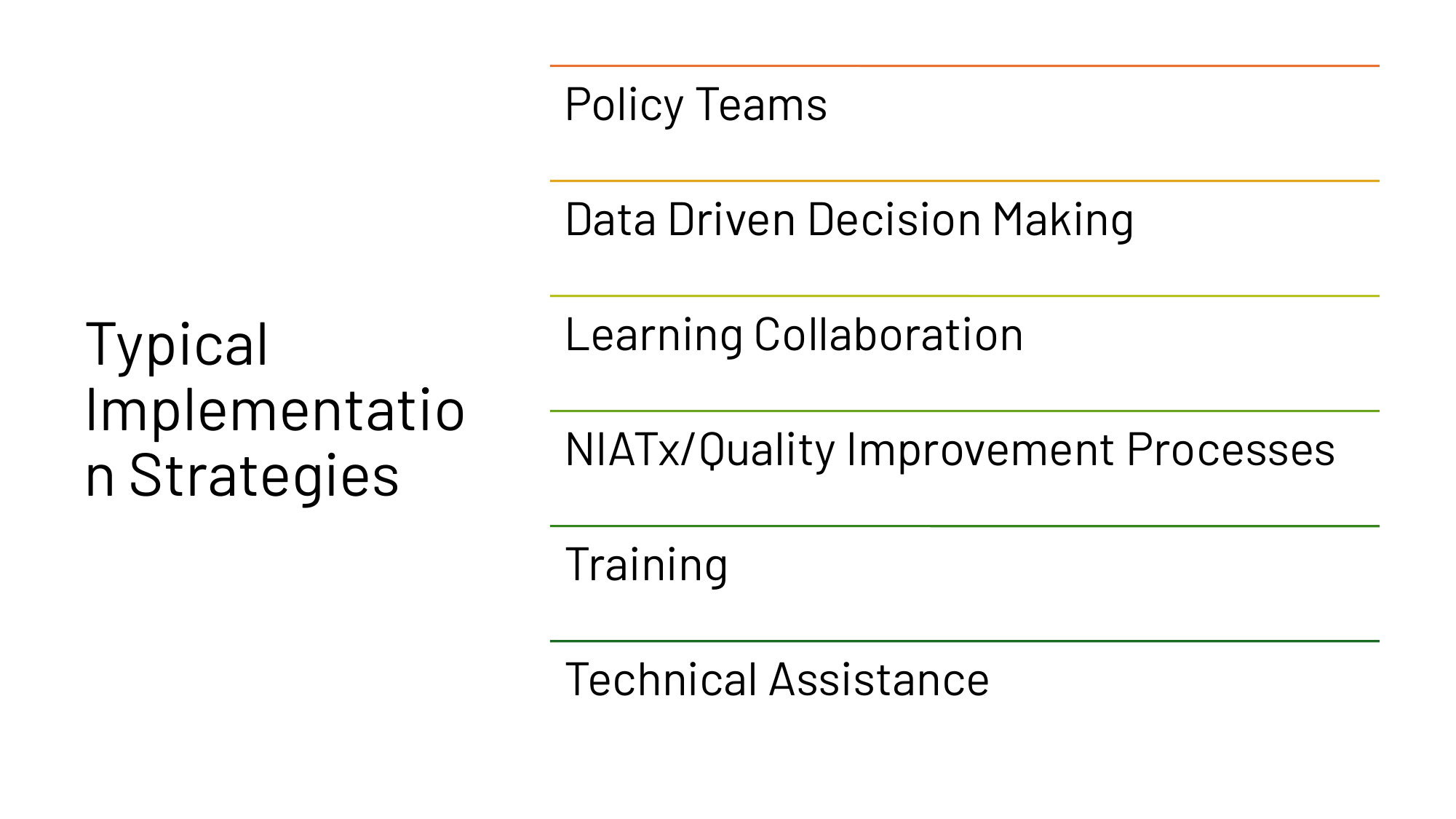

# Typical Implementation Strategies
Policy Teams
Data Driven Decision Making
Learning Collaboration
NIATx/Quality Improvement Processes
Training
Technical Assistance